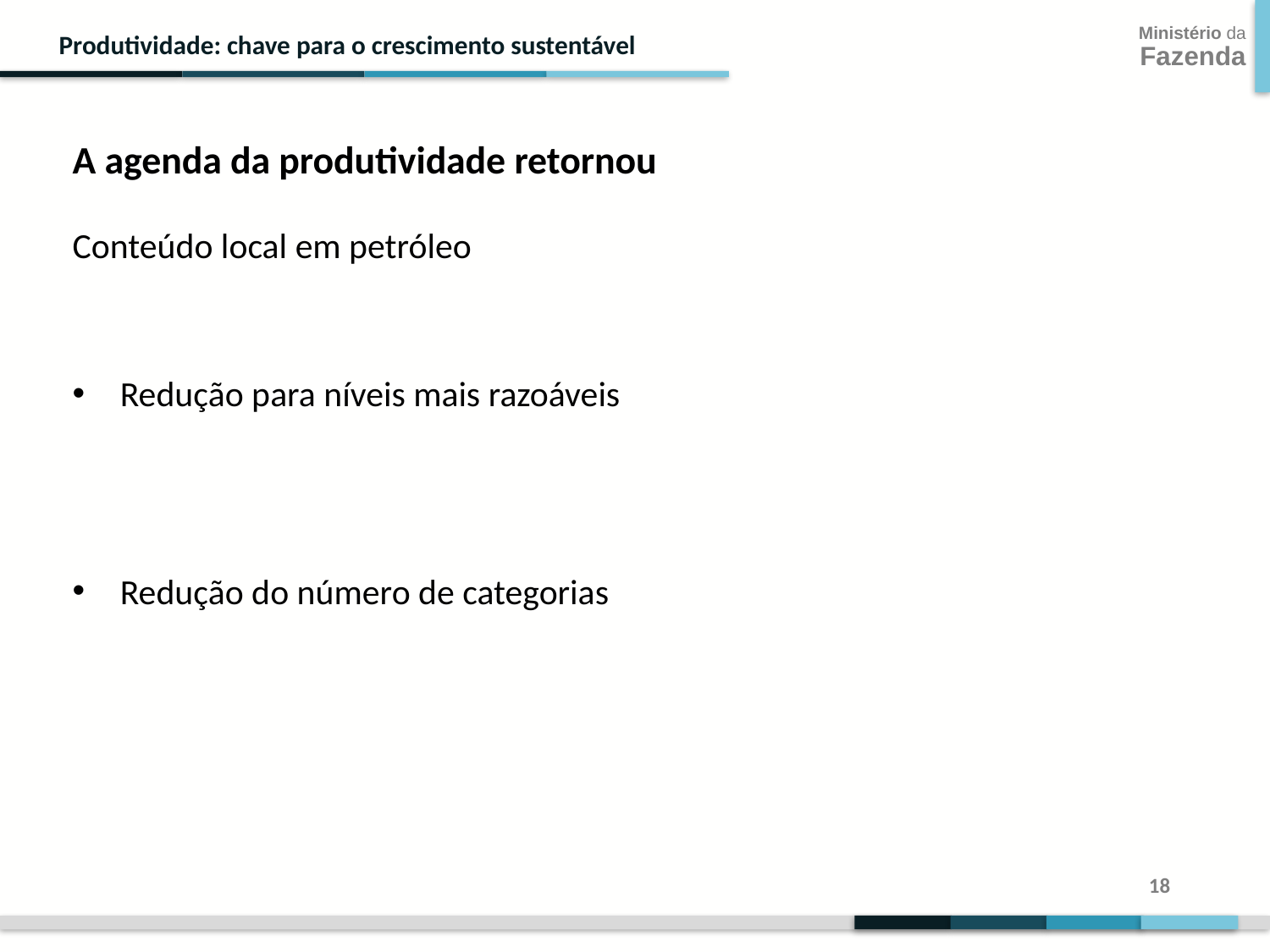

A agenda da produtividade retornou
Conteúdo local em petróleo

Redução para níveis mais razoáveis

Redução do número de categorias